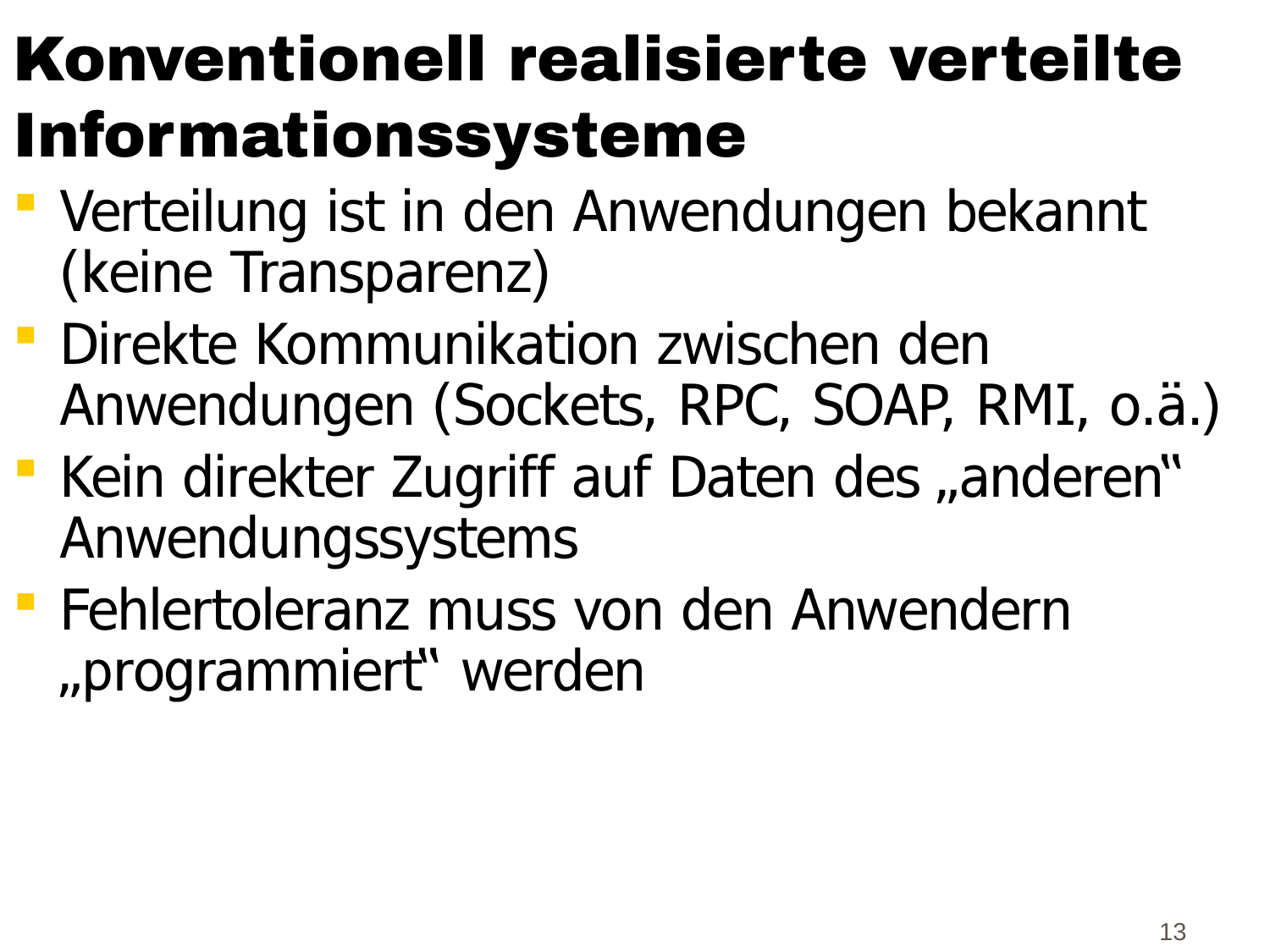

# Konventionell realisierte verteilte Informationssysteme
Verteilung ist in den Anwendungen bekannt (keine Transparenz)
Direkte Kommunikation zwischen den Anwendungen (Sockets, RPC, SOAP, RMI, o.ä.)
Kein direkter Zugriff auf Daten des „anderen“ Anwendungssystems
Fehlertoleranz muss von den Anwendern „programmiert“ werden
13